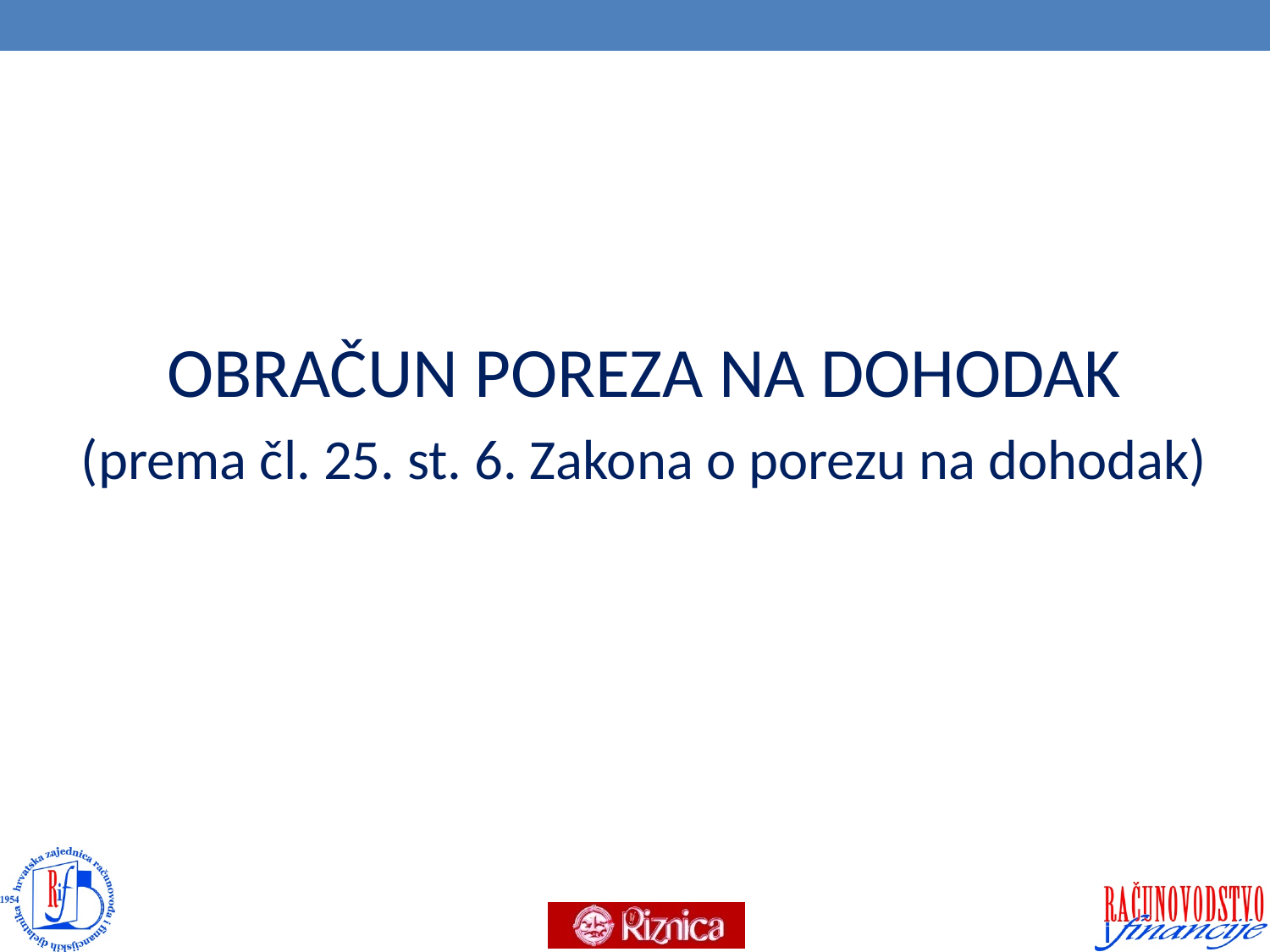

#

OBRAČUN POREZA NA DOHODAK
(prema čl. 25. st. 6. Zakona o porezu na dohodak)